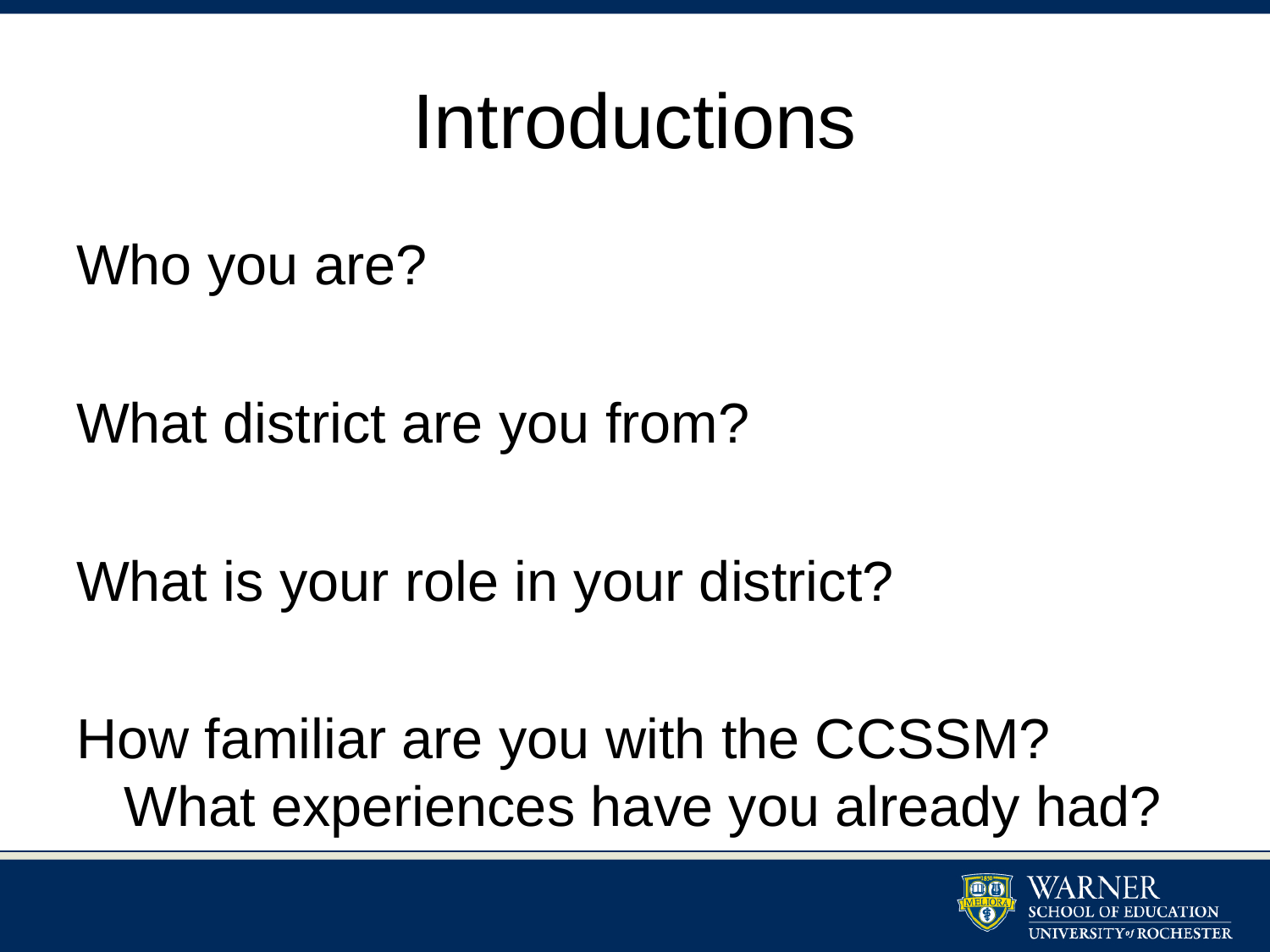

# Introductions
Who you are?

What district are you from?

What is your role in your district?

How familiar are you with the CCSSM?  What experiences have you already had?